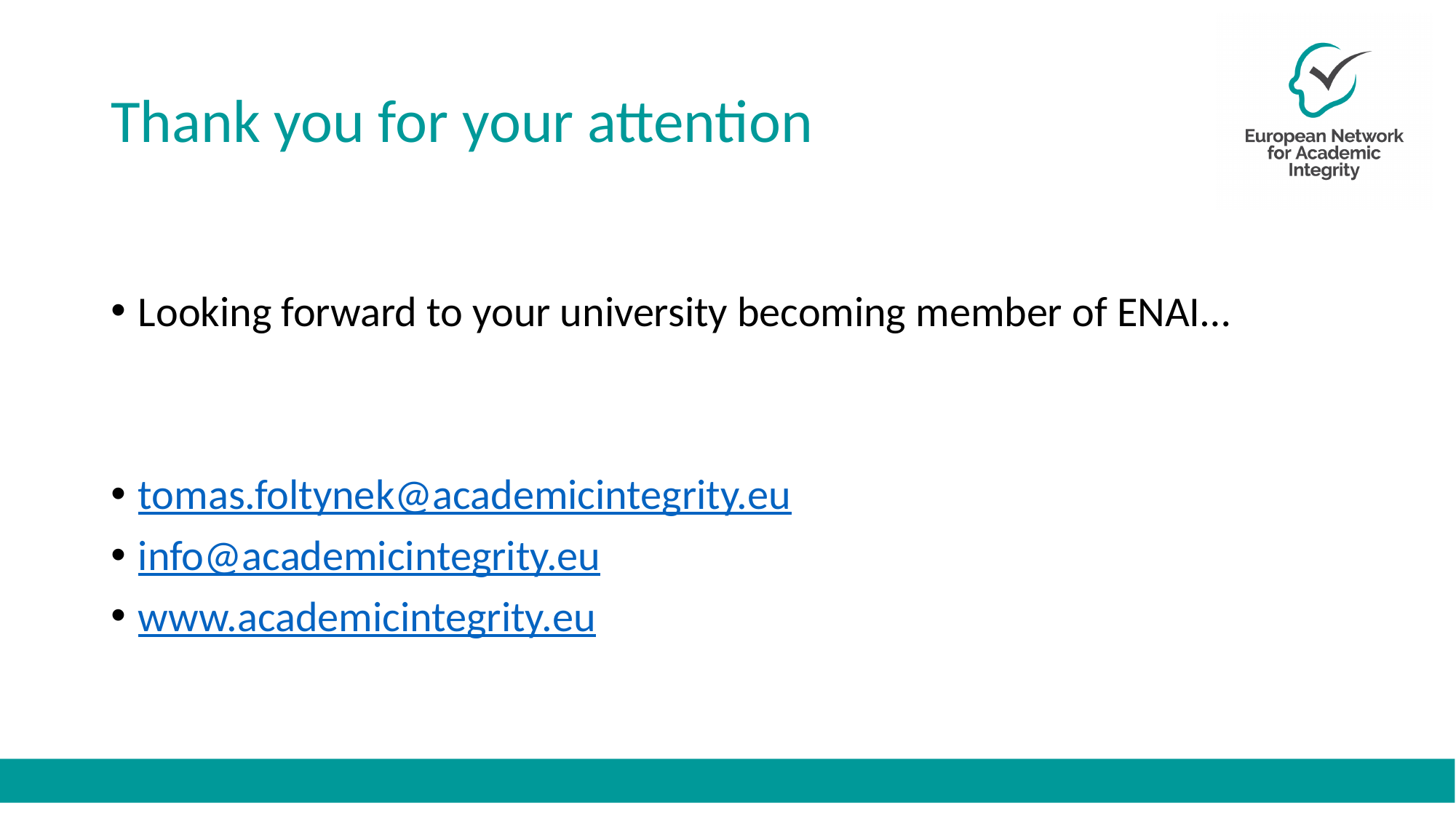

# Thank you for your attention

Looking forward to your university becoming member of ENAI…

tomas.foltynek@academicintegrity.eu
info@academicintegrity.eu
www.academicintegrity.eu